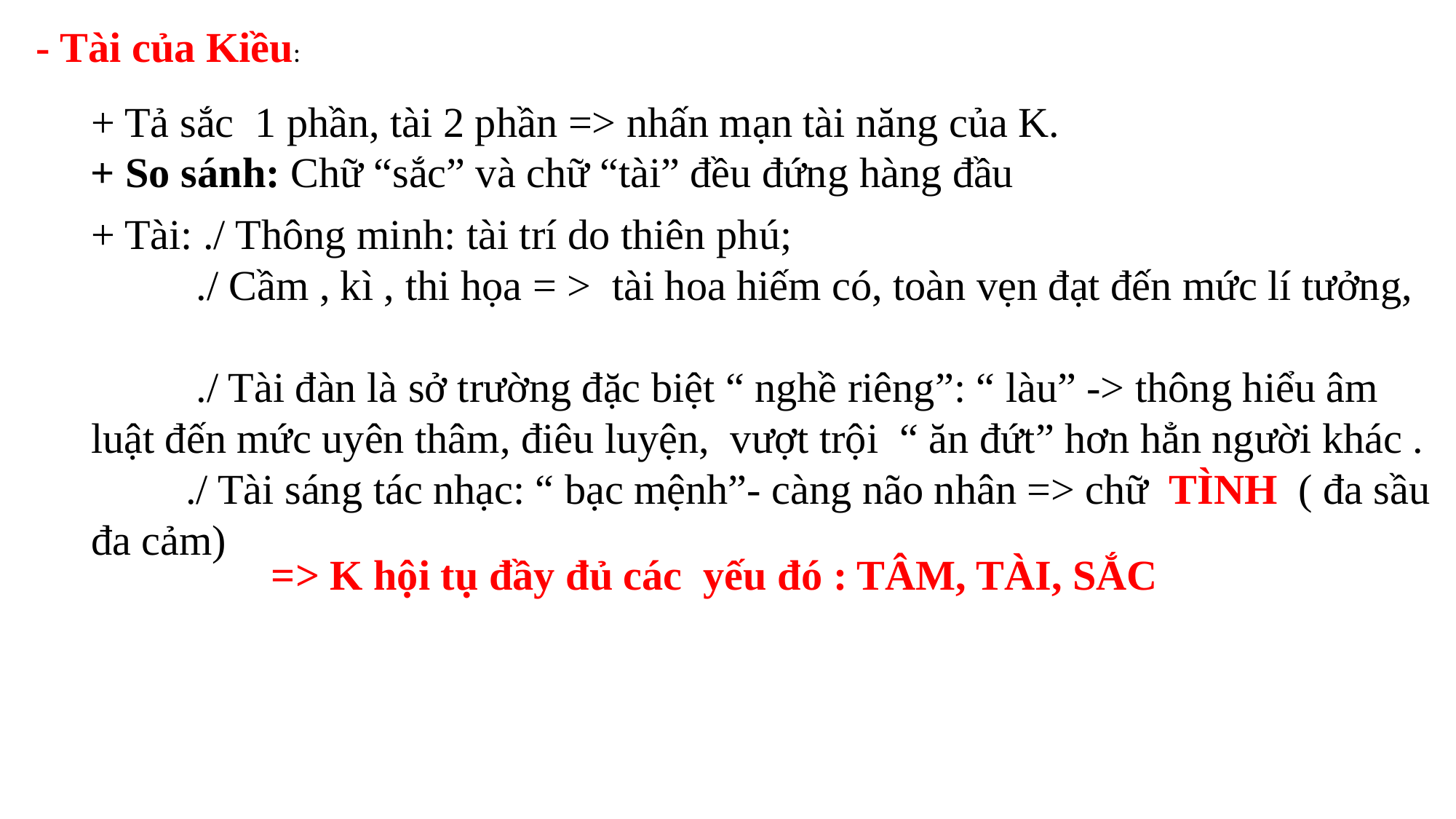

- Tài của Kiều:
+ Tả sắc  1 phần, tài 2 phần => nhấn mạn tài năng của K.
+ So sánh: Chữ “sắc” và chữ “tài” đều đứng hàng đầu
+ Tài: ./ Thông minh: tài trí do thiên phú;
          ./ Cầm , kì , thi họa = >  tài hoa hiếm có, toàn vẹn đạt đến mức lí tưởng,

          ./ Tài đàn là sở trường đặc biệt “ nghề riêng”: “ làu” -> thông hiểu âm luật đến mức uyên thâm, điêu luyện,  vượt trội  “ ăn đứt” hơn hẳn người khác .
         ./ Tài sáng tác nhạc: “ bạc mệnh”- càng não nhân => chữ  TÌNH  ( đa sầu đa cảm)

=> K hội tụ đầy đủ các  yếu đó : TÂM, TÀI, SẮC